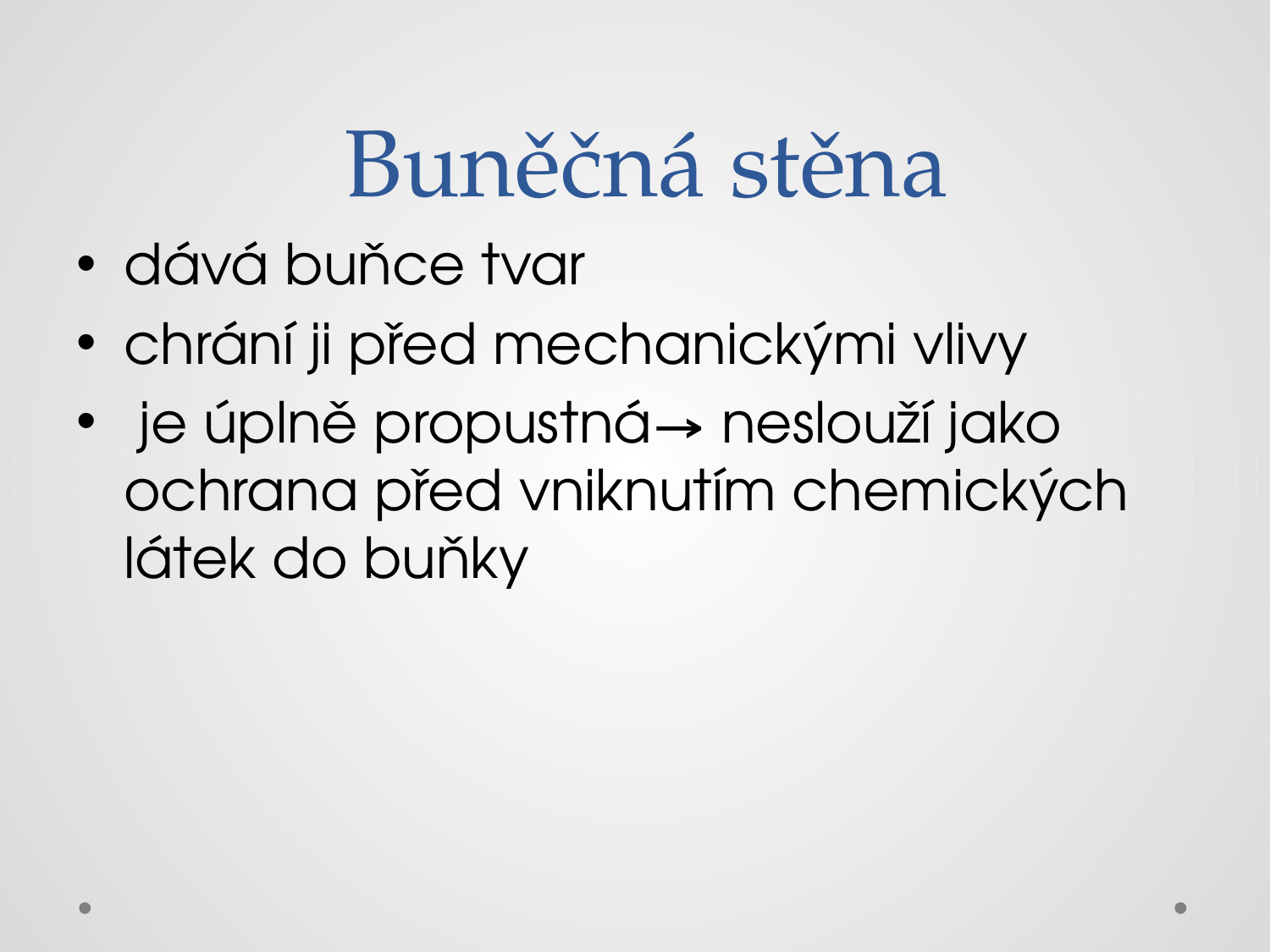

# Buněčná stěna
dává buňce tvar
chrání ji před mechanickými vlivy
 je úplně propustná→ neslouží jako ochrana před vniknutím chemických látek do buňky